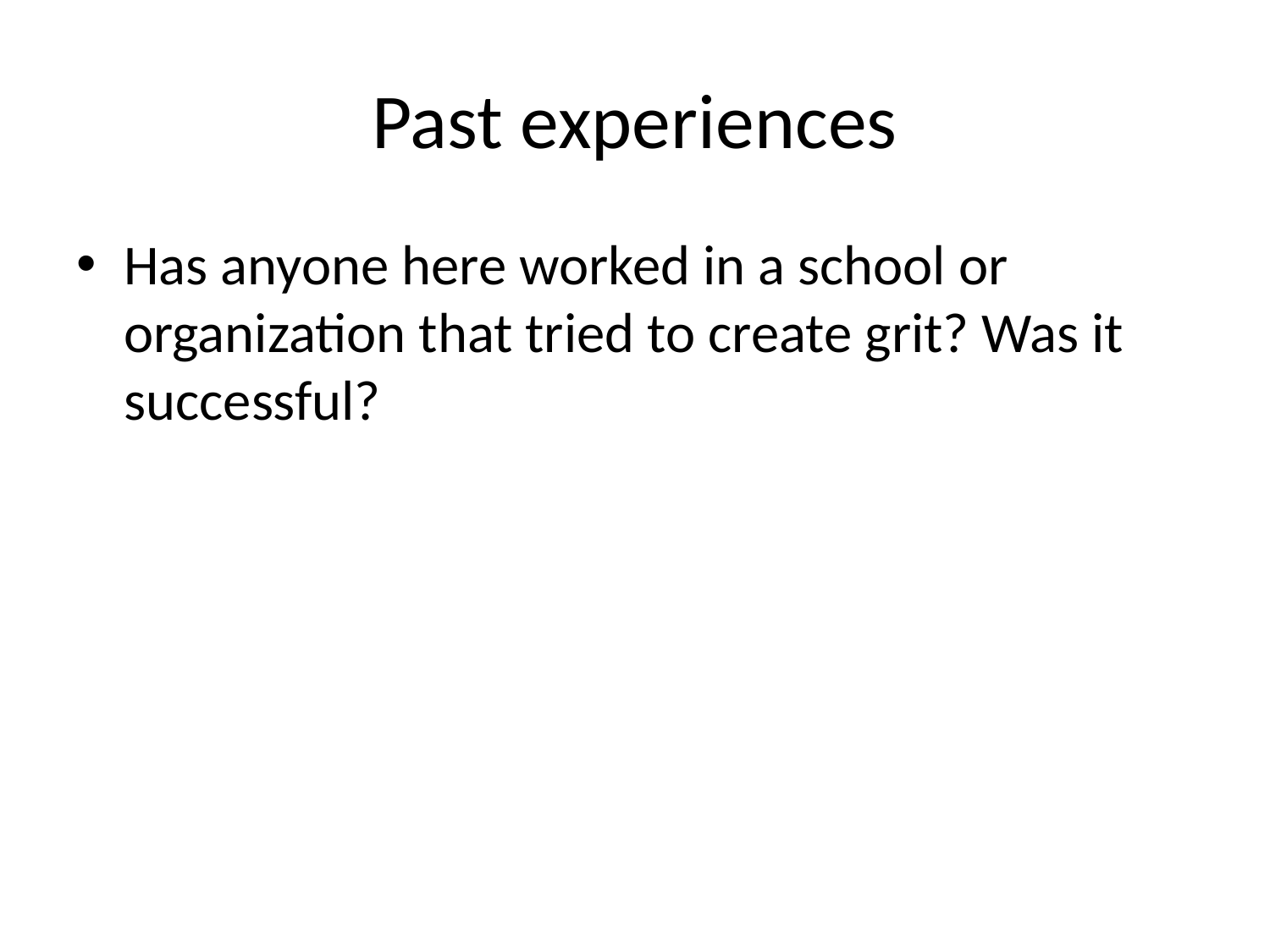

# Past experiences
Has anyone here worked in a school or organization that tried to create grit? Was it successful?